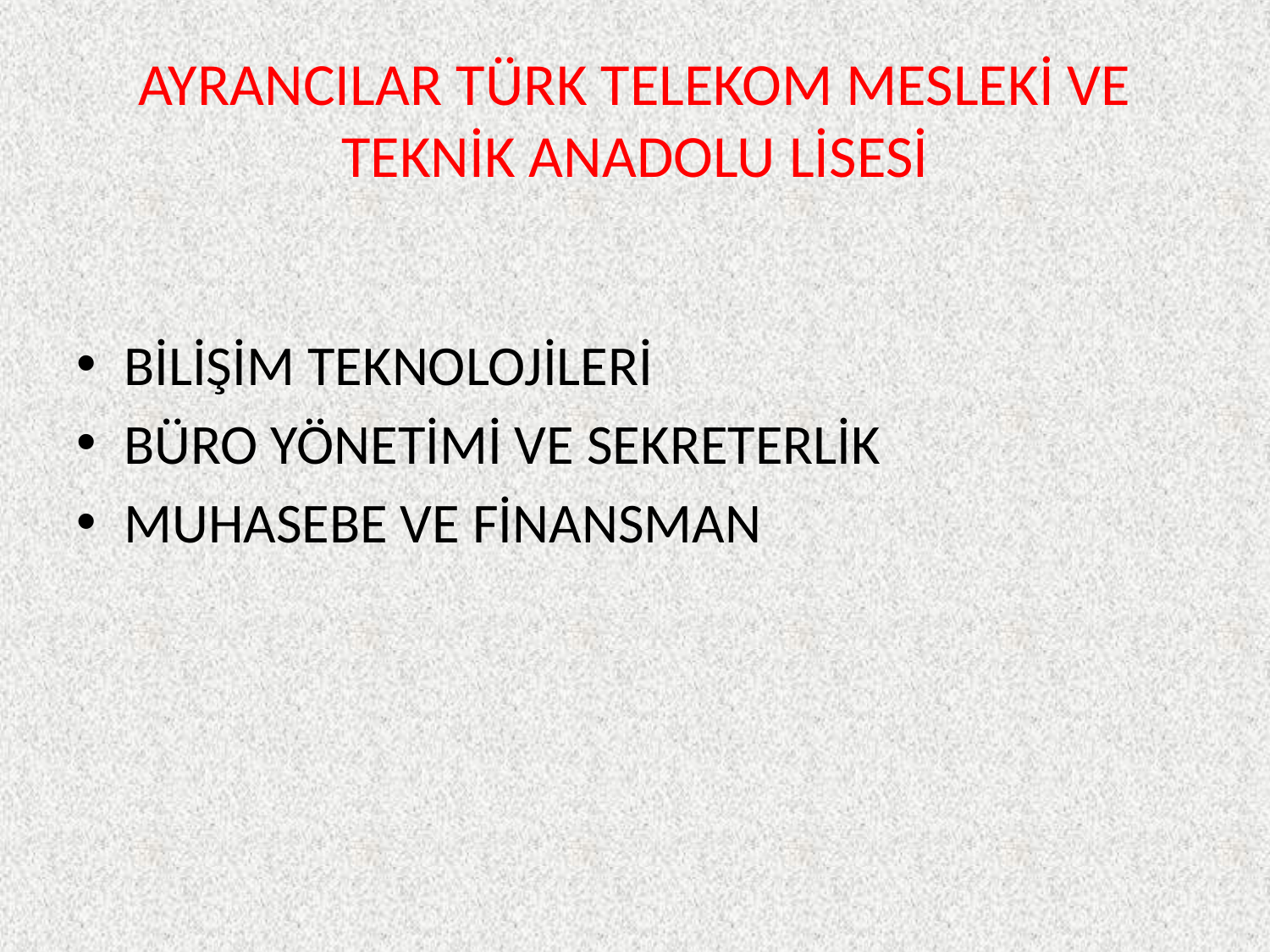

# AYRANCILAR TÜRK TELEKOM MESLEKİ VE TEKNİK ANADOLU LİSESİ
BİLİŞİM TEKNOLOJİLERİ
BÜRO YÖNETİMİ VE SEKRETERLİK
MUHASEBE VE FİNANSMAN